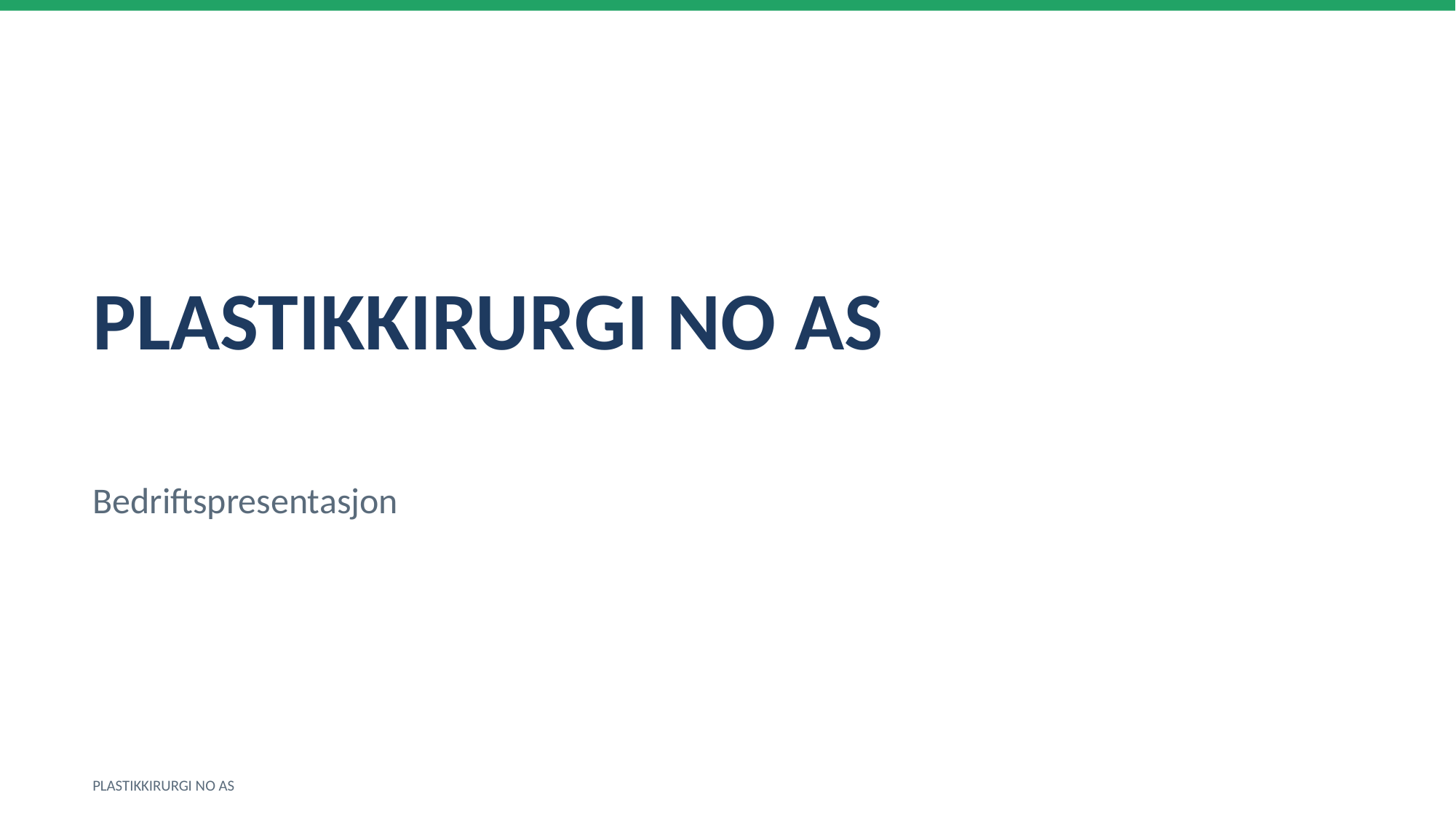

PLASTIKKIRURGI NO AS
Bedriftspresentasjon
PLASTIKKIRURGI NO AS